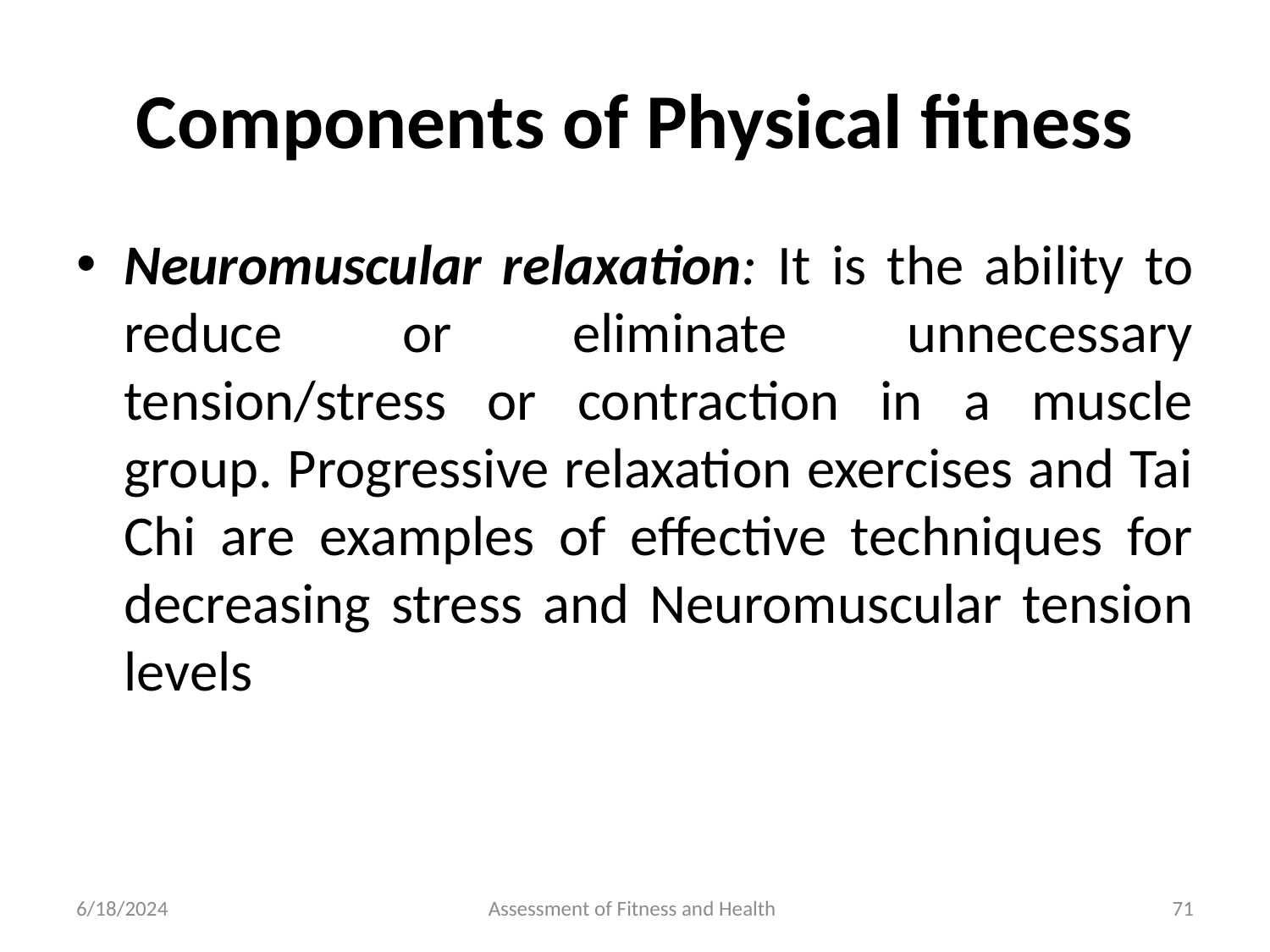

# Components of Physical fitness
Neuromuscular relaxation: It is the ability to reduce or eliminate unnecessary tension/stress or contraction in a muscle group. Progressive relaxation exercises and Tai Chi are examples of effective techniques for decreasing stress and Neuromuscular tension levels
6/18/2024
Assessment of Fitness and Health
71